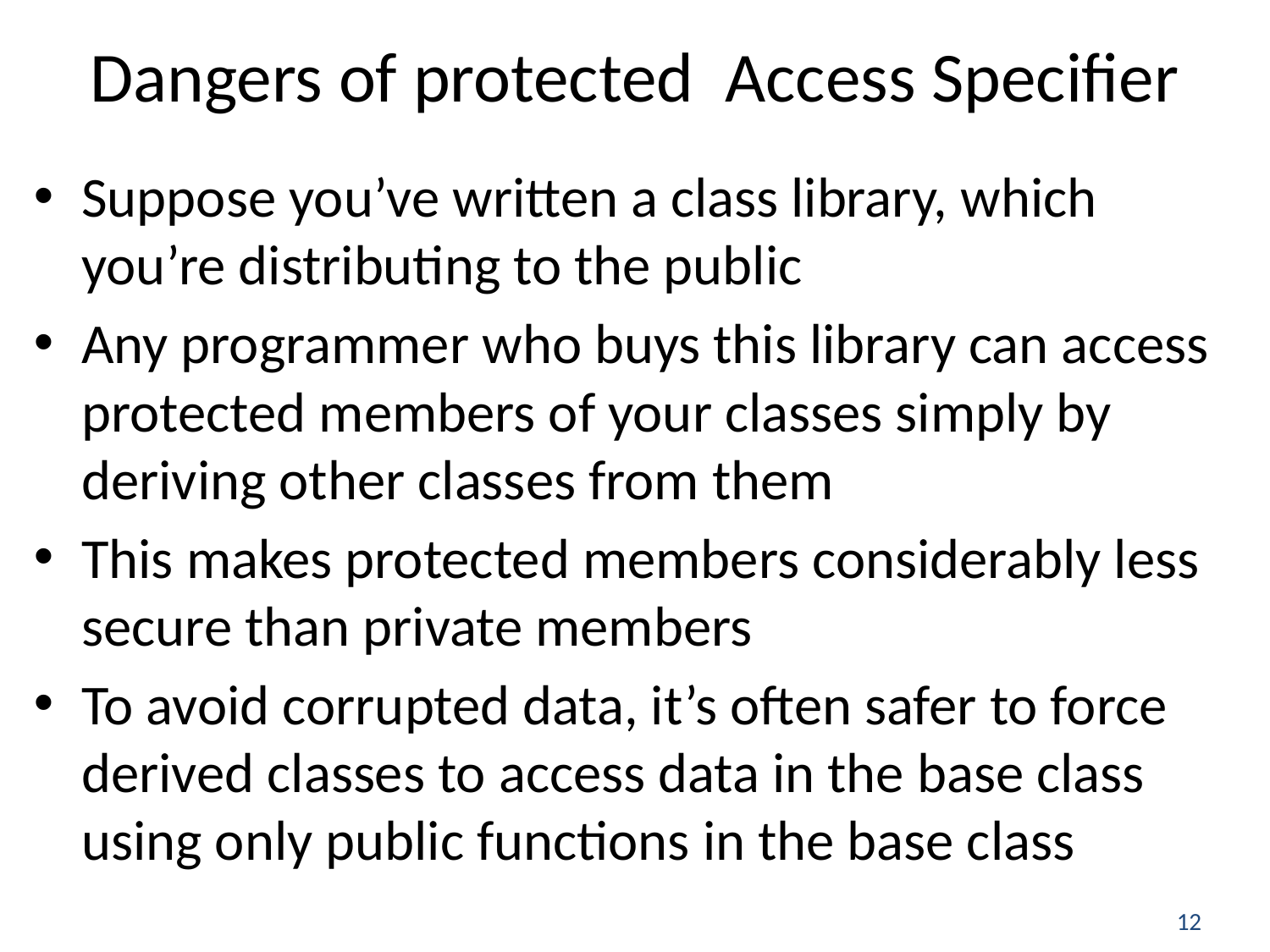

# Dangers of protected  Access Specifier
Suppose you’ve written a class library, which you’re distributing to the public
Any programmer who buys this library can access protected members of your classes simply by deriving other classes from them
This makes protected members considerably less secure than private members
To avoid corrupted data, it’s often safer to force derived classes to access data in the base class using only public functions in the base class